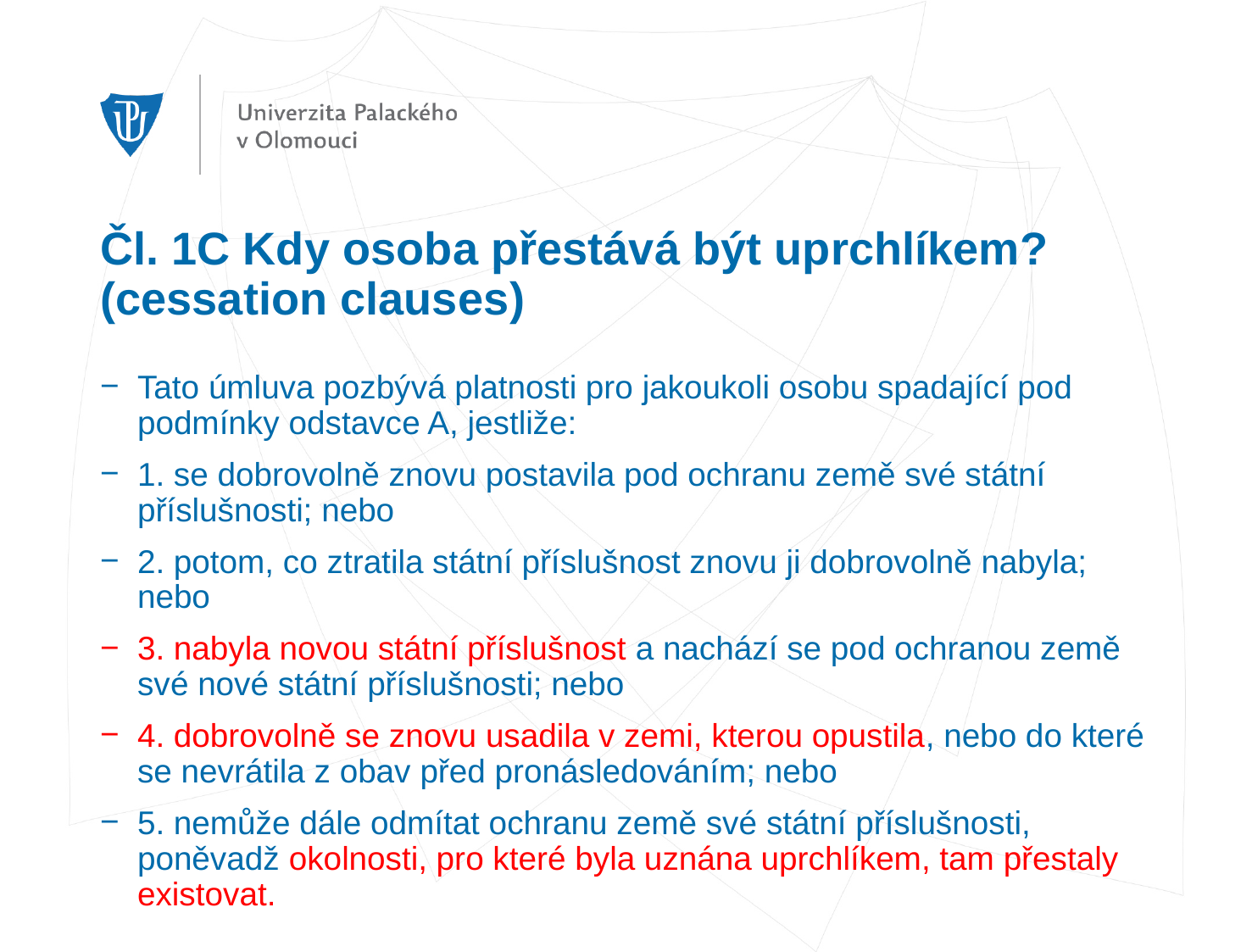

# Čl. 1C Kdy osoba přestává být uprchlíkem? (cessation clauses)

Tato úmluva pozbývá platnosti pro jakoukoli osobu spadající pod podmínky odstavce A, jestliže:
1. se dobrovolně znovu postavila pod ochranu země své státní příslušnosti; nebo
2. potom, co ztratila státní příslušnost znovu ji dobrovolně nabyla; nebo
3. nabyla novou státní příslušnost a nachází se pod ochranou země své nové státní příslušnosti; nebo
4. dobrovolně se znovu usadila v zemi, kterou opustila, nebo do které se nevrátila z obav před pronásledováním; nebo
5. nemůže dále odmítat ochranu země své státní příslušnosti, poněvadž okolnosti, pro které byla uznána uprchlíkem, tam přestaly existovat.